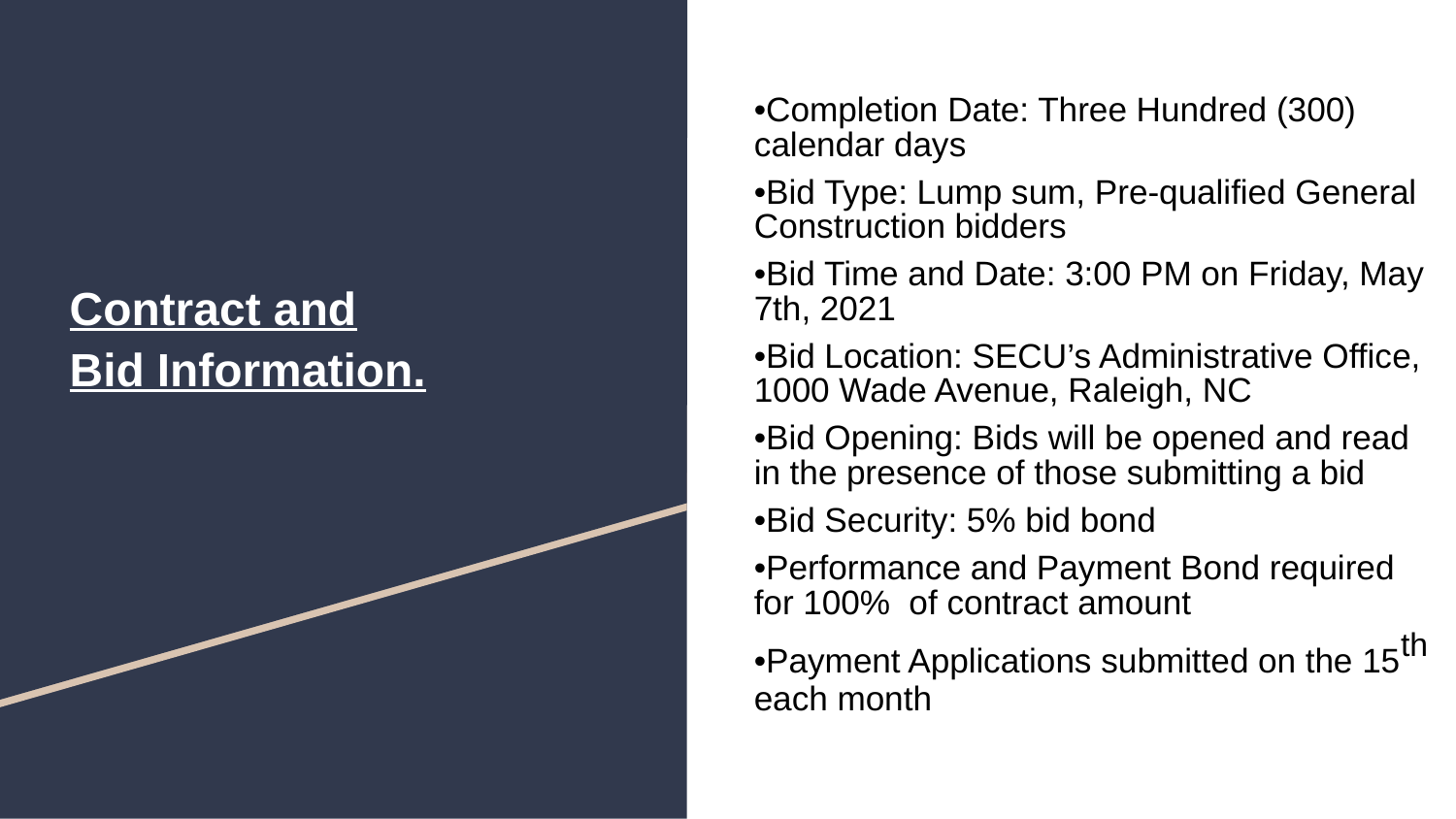

# Contract and
Bid Information.
•Completion Date: Three Hundred (300) calendar days
•Bid Type: Lump sum, Pre-qualified General Construction bidders
•Bid Time and Date: 3:00 PM on Friday, May 7th, 2021
•Bid Location: SECU’s Administrative Office, 1000 Wade Avenue, Raleigh, NC
•Bid Opening: Bids will be opened and read in the presence of those submitting a bid
•Bid Security: 5% bid bond
•Performance and Payment Bond required for 100%  of contract amount
•Payment Applications submitted on the 15th each month